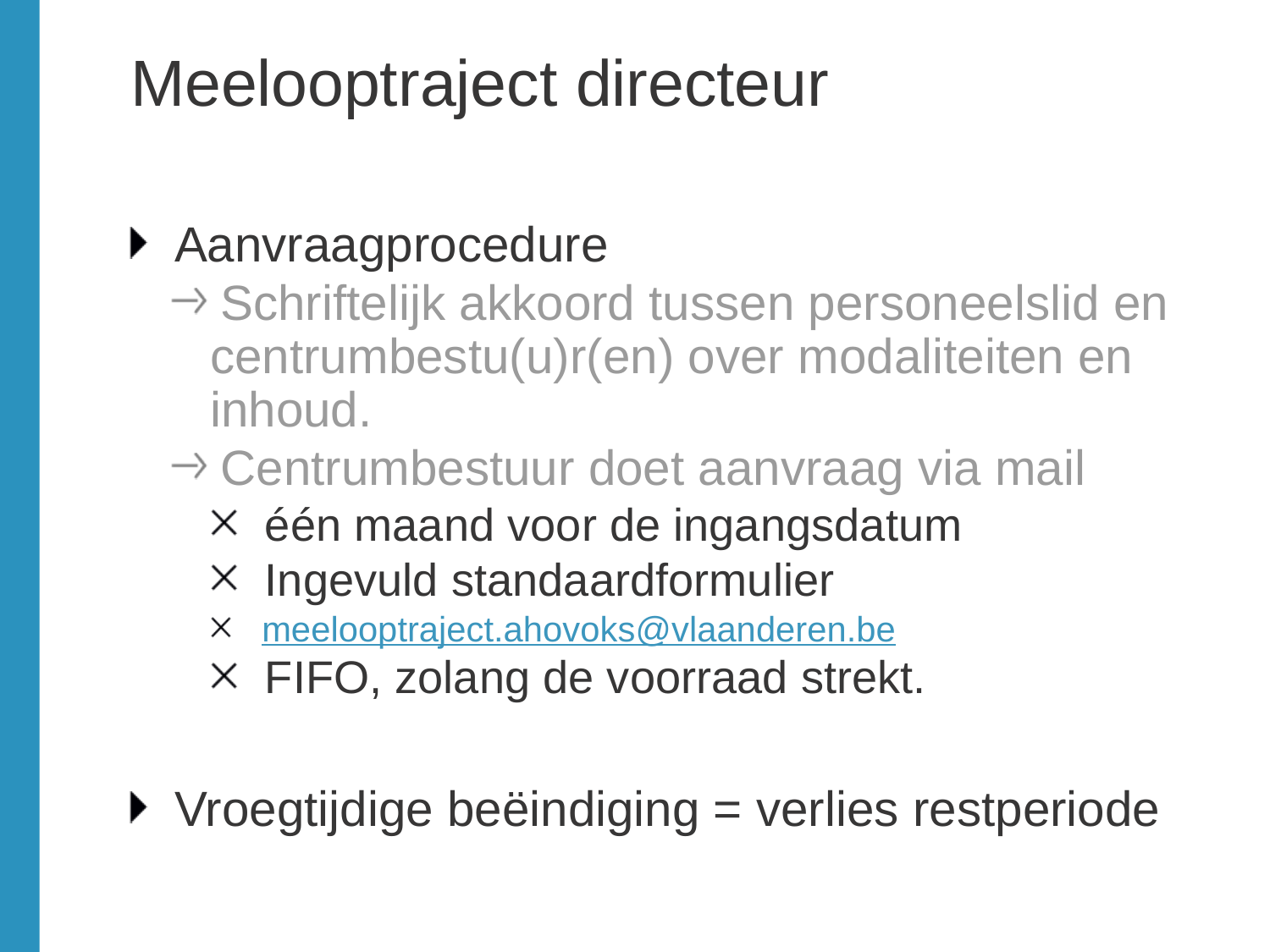

# Meelooptraject directeur
Aanvraagprocedure
Schriftelijk akkoord tussen personeelslid en centrumbestu(u)r(en) over modaliteiten en inhoud.
Centrumbestuur doet aanvraag via mail
één maand voor de ingangsdatum
Ingevuld standaardformulier
 meelooptraject.ahovoks@vlaanderen.be
FIFO, zolang de voorraad strekt.

Vroegtijdige beëindiging = verlies restperiode